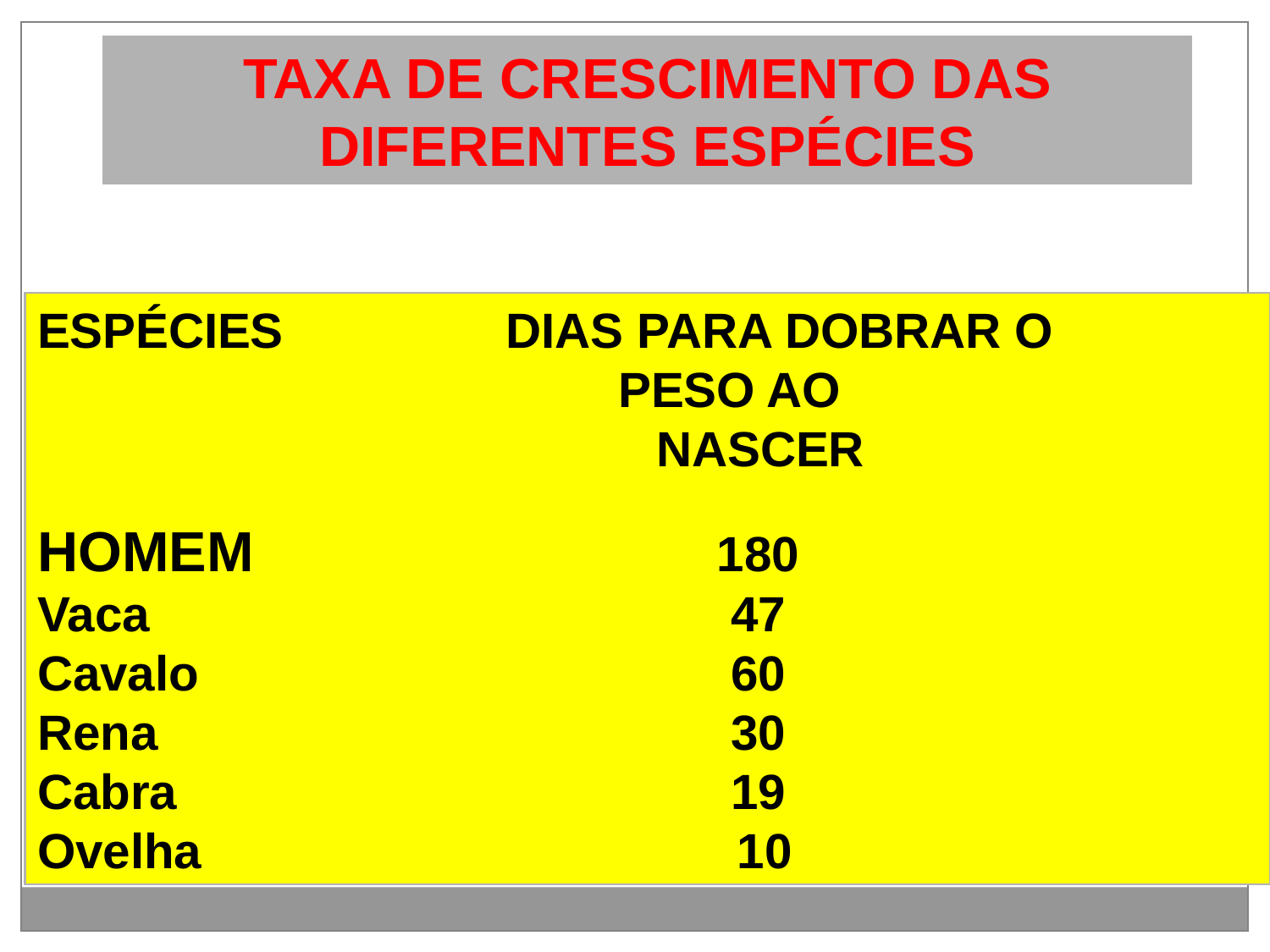

TAXA DE CRESCIMENTO DAS DIFERENTES ESPÉCIES
ESPÉCIES                         DIAS PARA DOBRAR O
	                                 PESO AO
                                             NASCER

HOMEM	                               180
Vaca		                                47
Cavalo 	                                60
Rena		                                30
Cabra	                                19
Ovelha                                       10